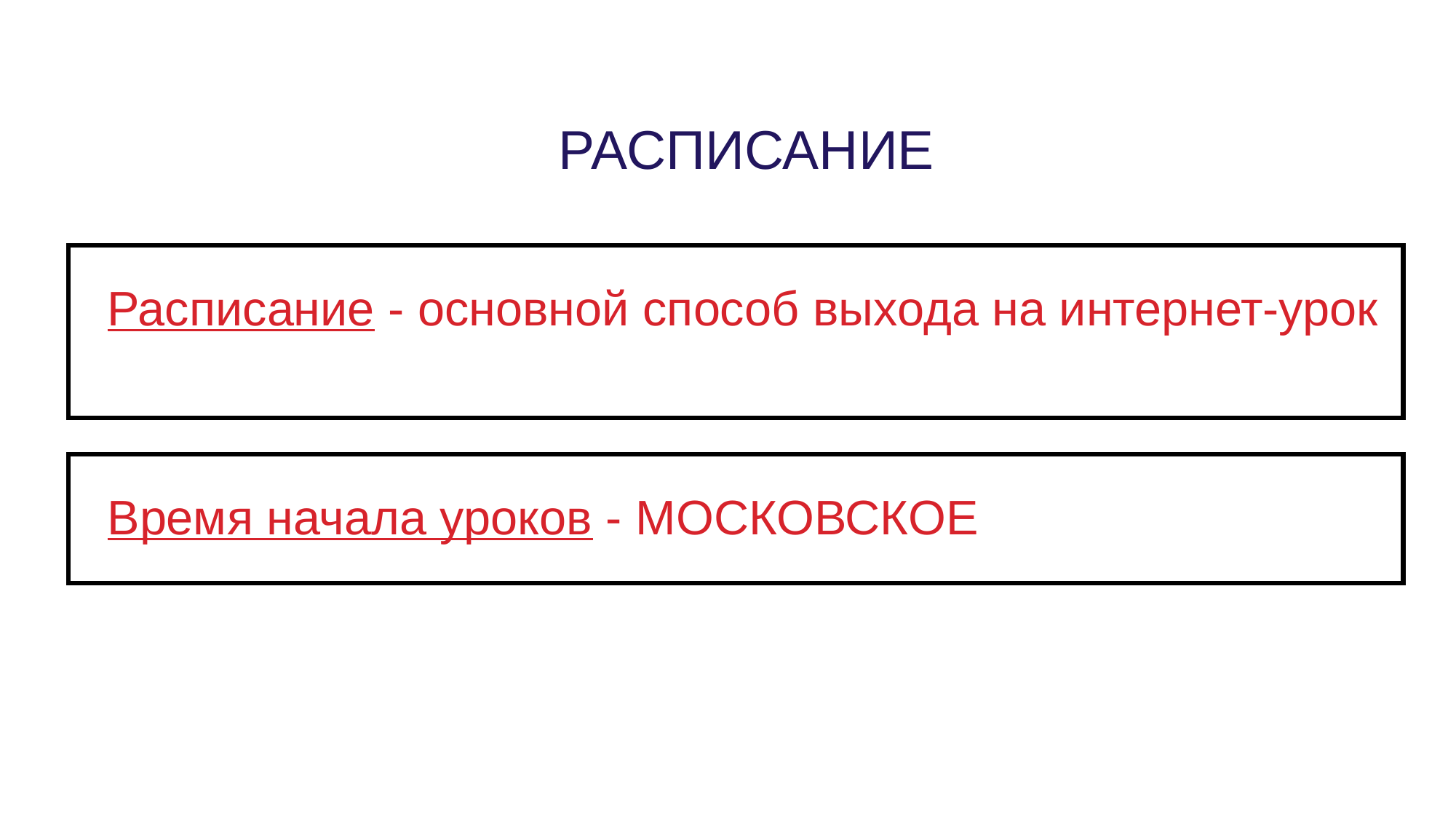

РАСПИСАНИЕ

Расписание - основной способ выхода на интернет-урок

Время начала уроков - МОСКОВСКОЕ